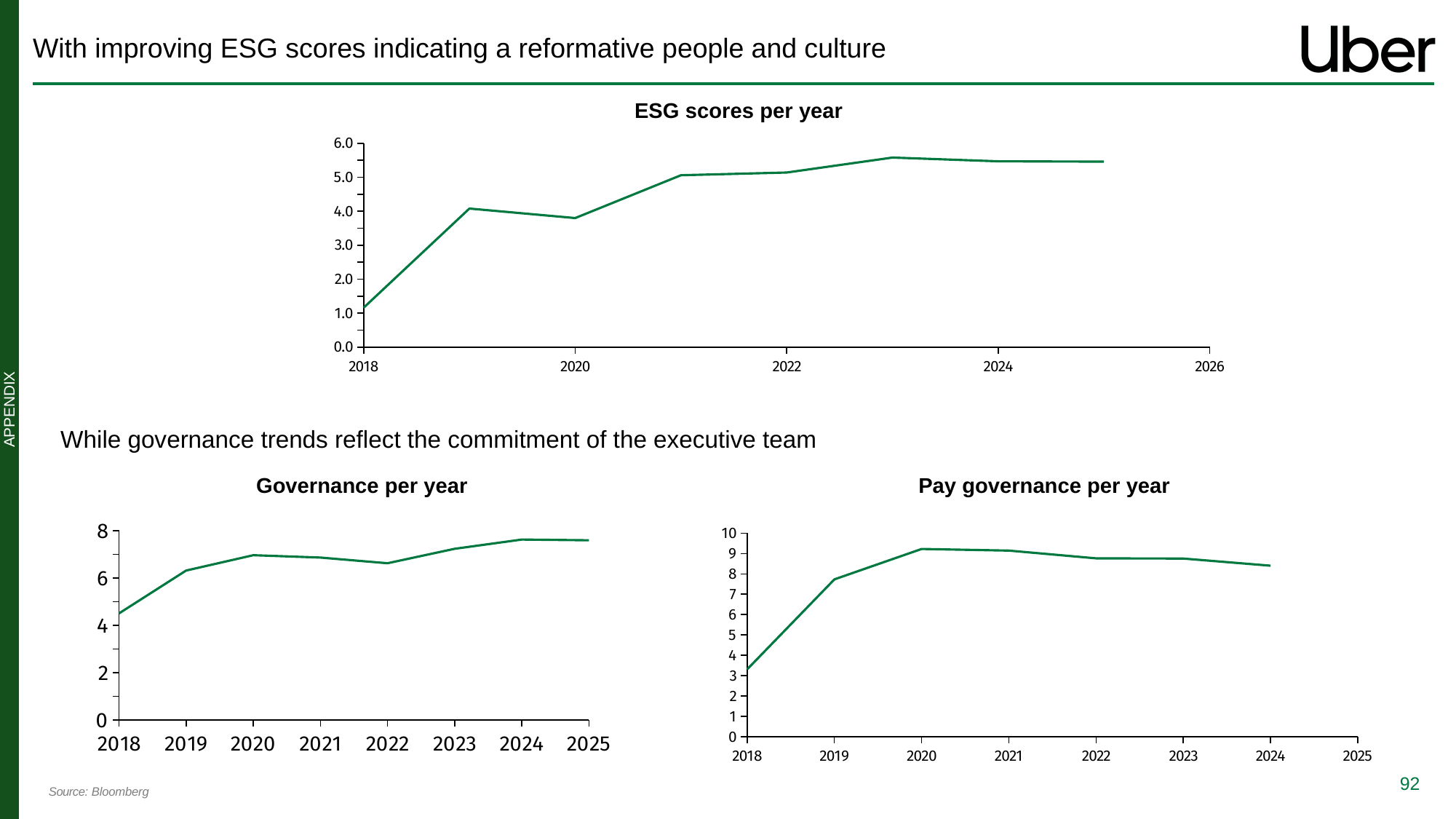

# With improving ESG scores indicating a reformative people and culture
ESG scores per year

### Chart

| Category |  |
|---|---|
While governance trends reflect the commitment of the executive team
Pay governance per year
Governance per year

### Chart

| Category |  |
|---|---|

### Chart

| Category |  |
|---|---|
Source: Bloomberg